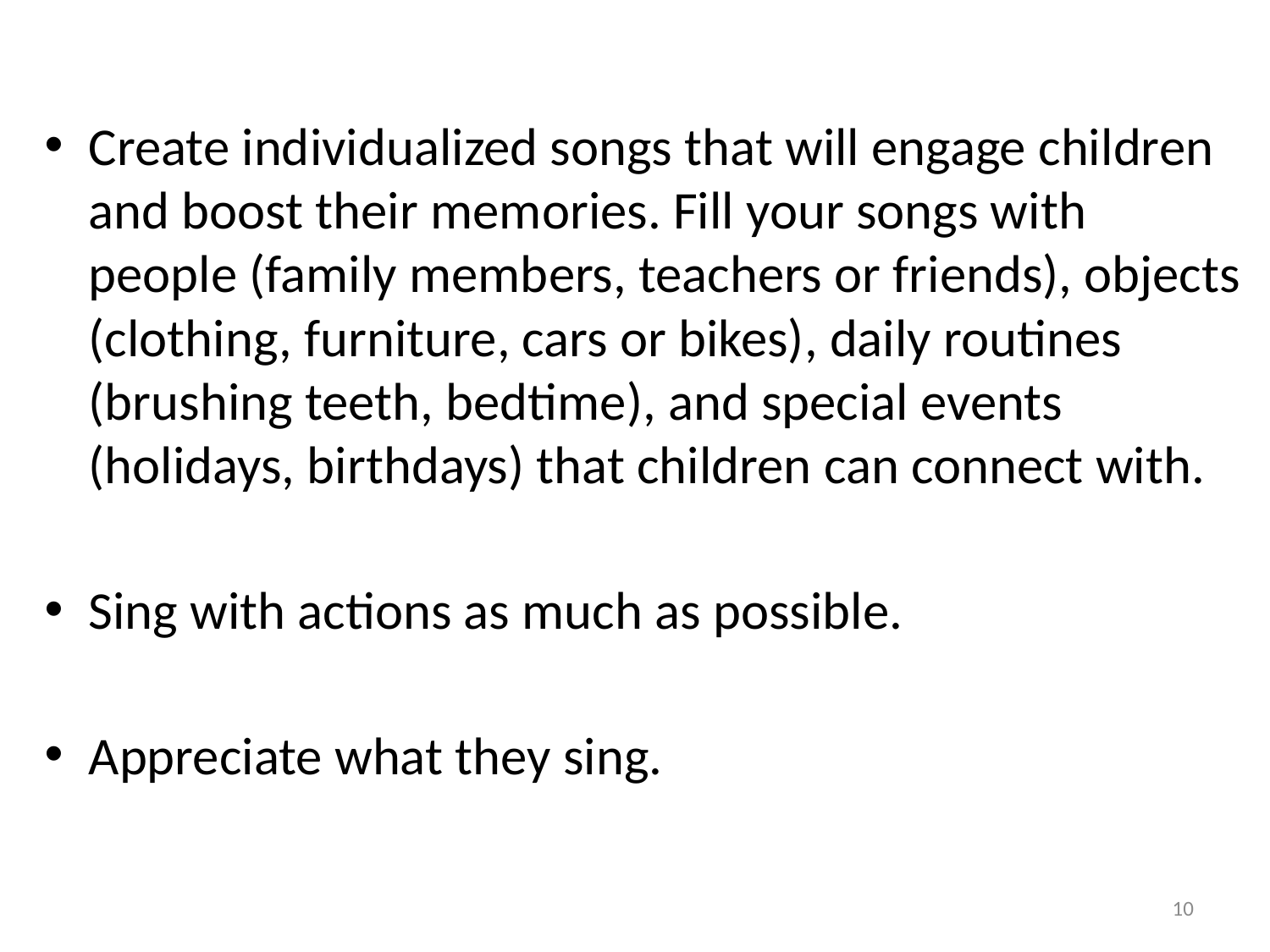

Create individualized songs that will engage children and boost their memories. Fill your songs with people (family members, teachers or friends), objects (clothing, furniture, cars or bikes), daily routines (brushing teeth, bedtime), and special events (holidays, birthdays) that children can connect with.
Sing with actions as much as possible.
Appreciate what they sing.

10